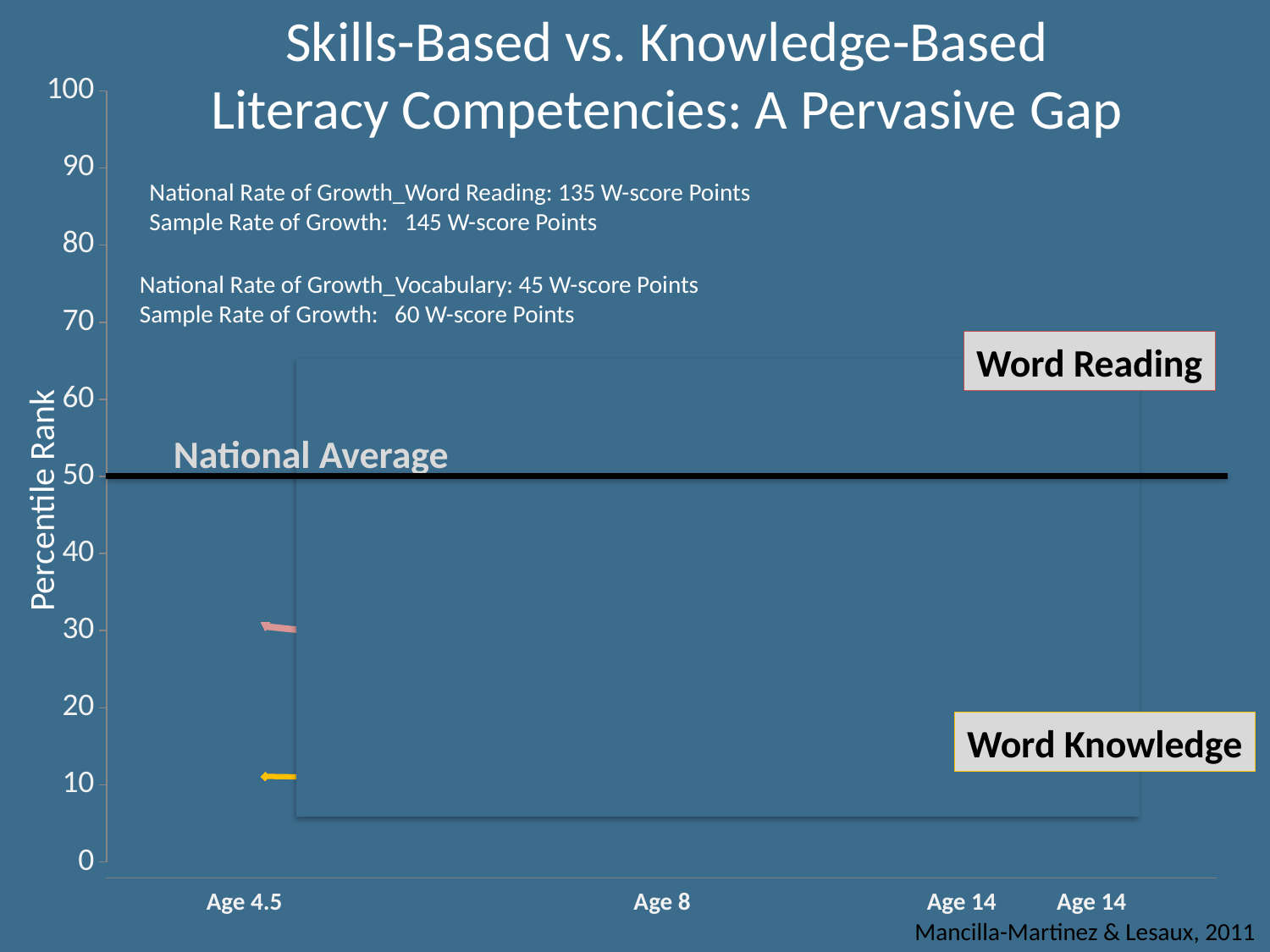

Skills-Based vs. Knowledge-Based
Literacy Competencies: A Pervasive Gap

### Chart

| Category | Vocabulary |  |
|---|---|---|
National Rate of Growth_Word Reading: 135 W-score Points
Sample Rate of Growth:   145 W-score Points
National Rate of Growth_Vocabulary: 45 W-score Points
Sample Rate of Growth:   60 W-score Points
Word Reading

Percentile Rank
National Average

Word Knowledge
                Age 4.5                                                                Age 8                                           Age 14	         Age 14

Mancilla-Martinez & Lesaux, 2011